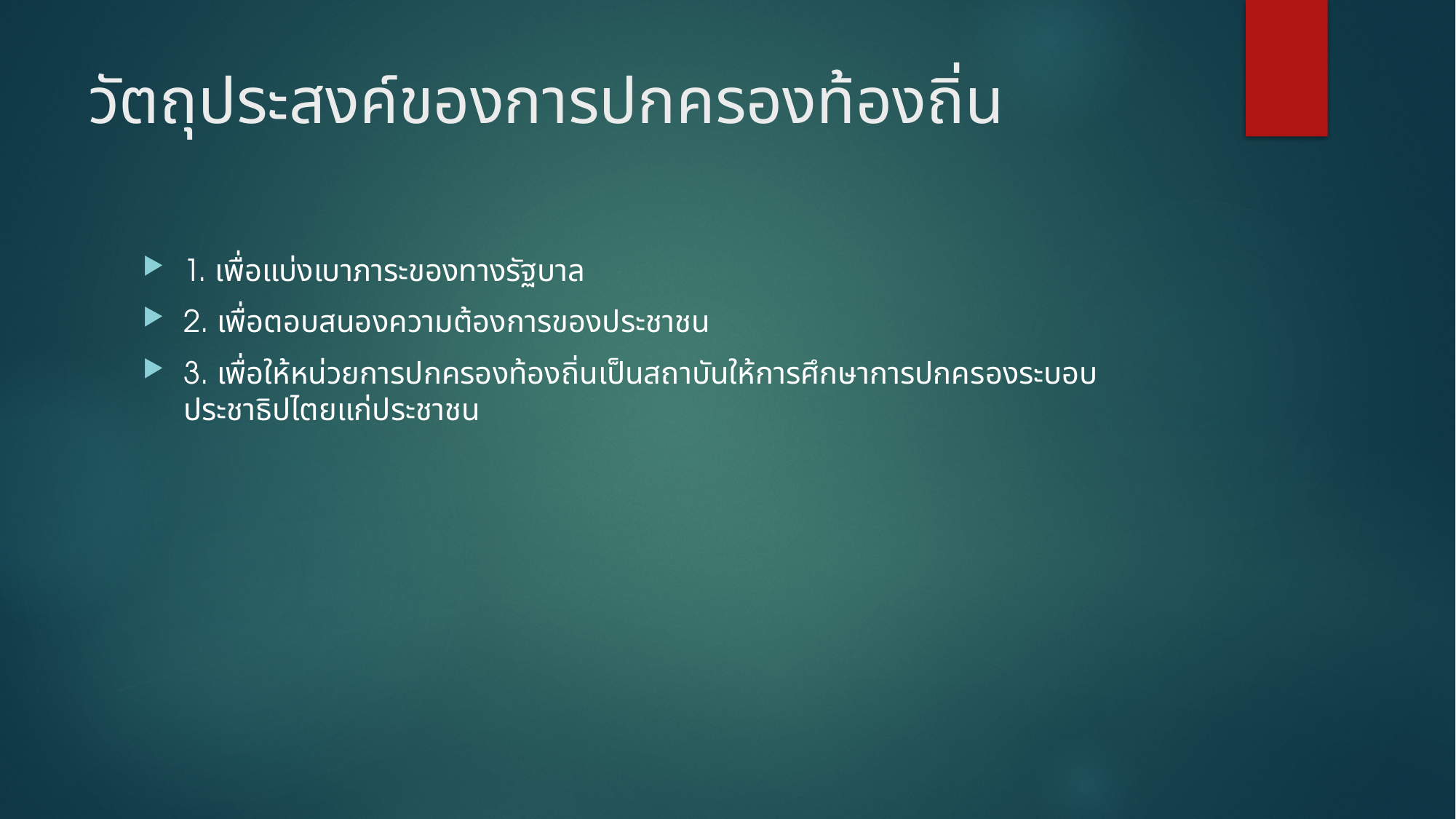

# วัตถุประสงค์ของการปกครองท้องถิ่น
1. เพื่อแบ่งเบาภาระของทางรัฐบาล
2. เพื่อตอบสนองความต้องการของประชาชน
3. เพื่อให้หน่วยการปกครองท้องถิ่นเป็นสถาบันให้การศึกษาการปกครองระบอบประชาธิปไตยแก่ประชาชน